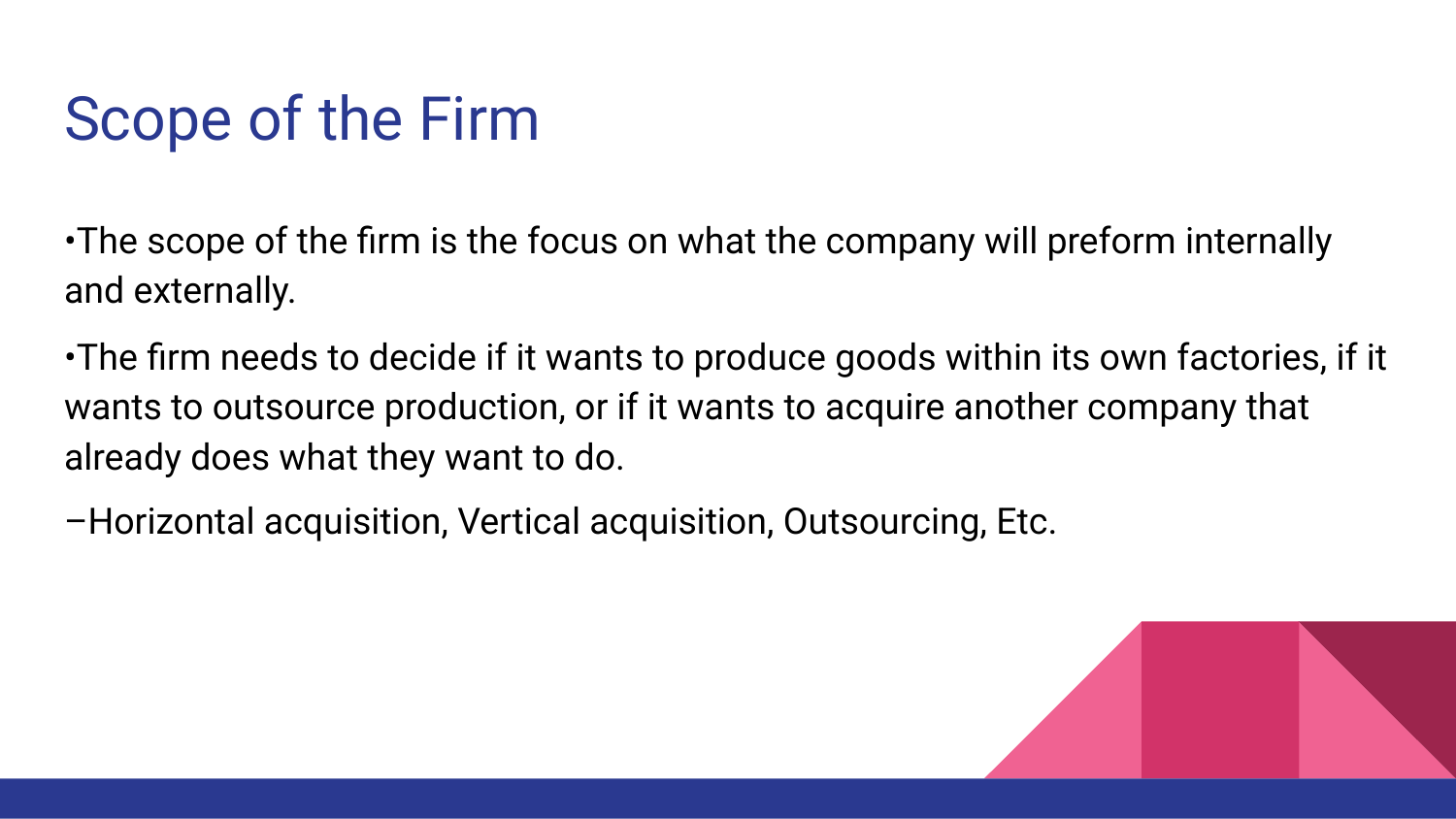

# Scope of the Firm
•The scope of the firm is the focus on what the company will preform internally and externally.
•The firm needs to decide if it wants to produce goods within its own factories, if it wants to outsource production, or if it wants to acquire another company that already does what they want to do.
–Horizontal acquisition, Vertical acquisition, Outsourcing, Etc.